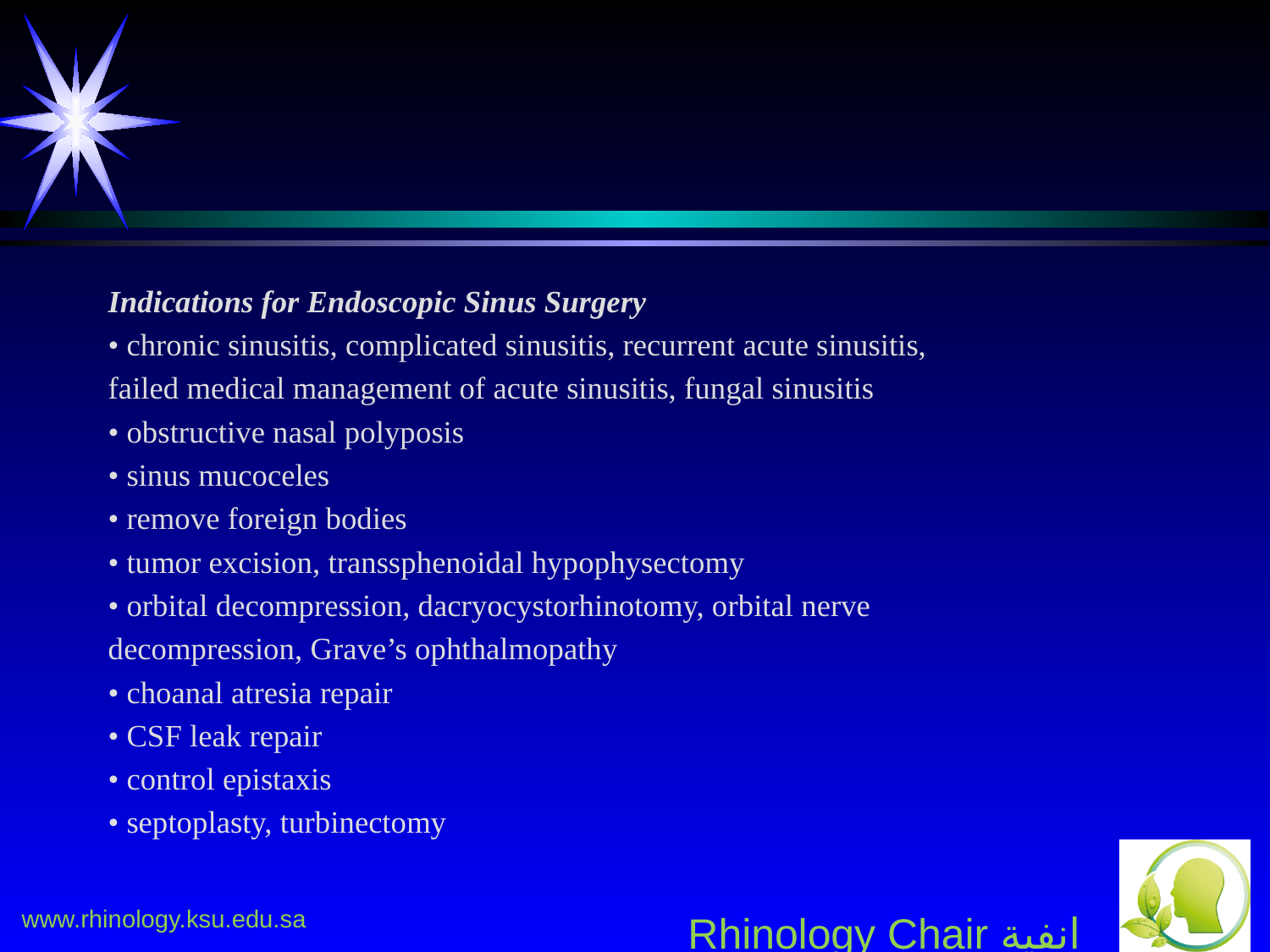

#
Indications for Endoscopic Sinus Surgery
• chronic sinusitis, complicated sinusitis, recurrent acute sinusitis,
failed medical management of acute sinusitis, fungal sinusitis
• obstructive nasal polyposis
• sinus mucoceles
• remove foreign bodies
• tumor excision, transsphenoidal hypophysectomy
• orbital decompression, dacryocystorhinotomy, orbital nerve
decompression, Grave’s ophthalmopathy
• choanal atresia repair
• CSF leak repair
• control epistaxis
• septoplasty, turbinectomy